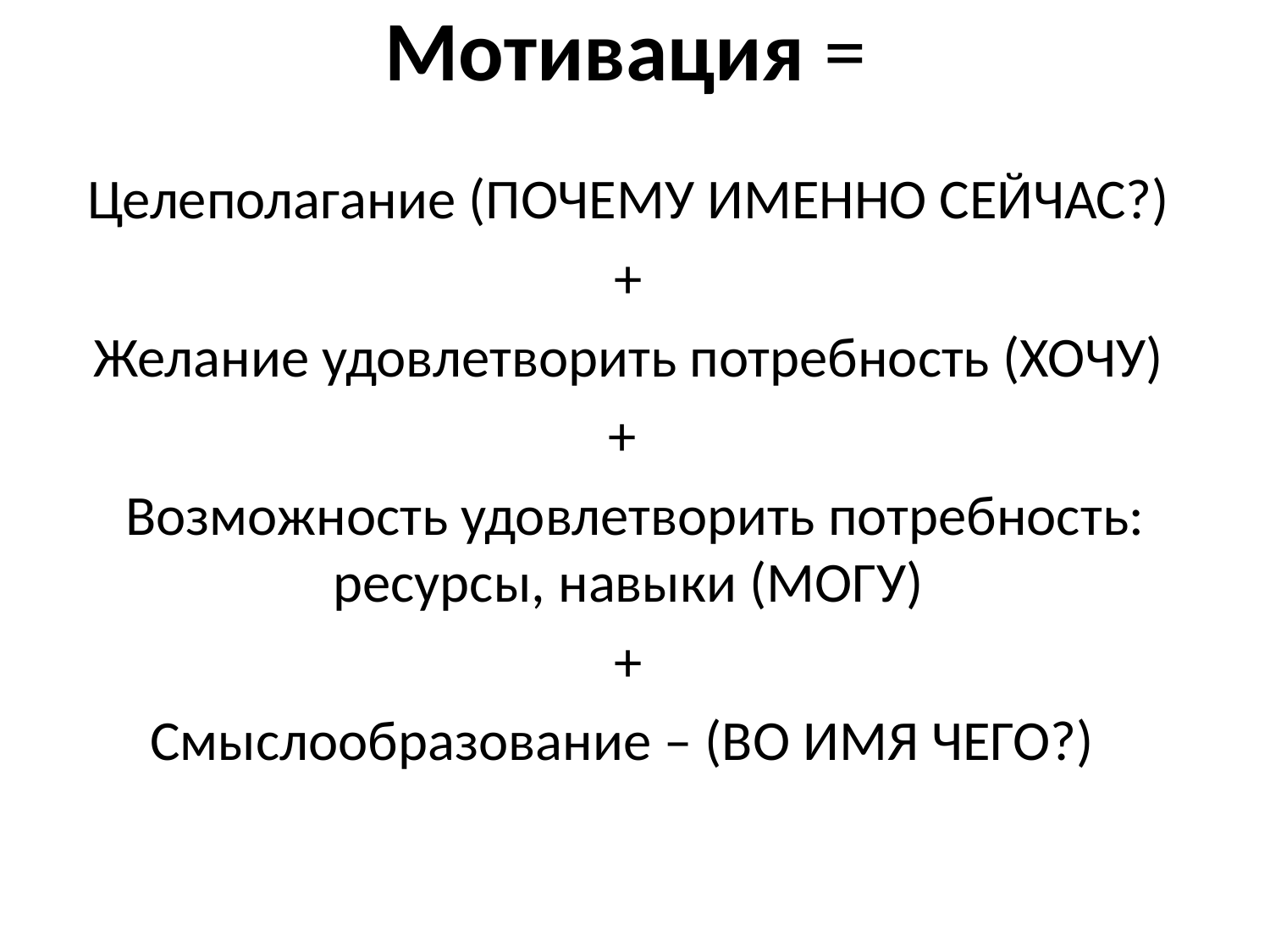

# Мотивация =
Целеполагание (ПОЧЕМУ ИМЕННО СЕЙЧАС?)
+
Желание удовлетворить потребность (ХОЧУ)
+
Возможность удовлетворить потребность: ресурсы, навыки (МОГУ)
+
Смыслообразование – (ВО ИМЯ ЧЕГО?)